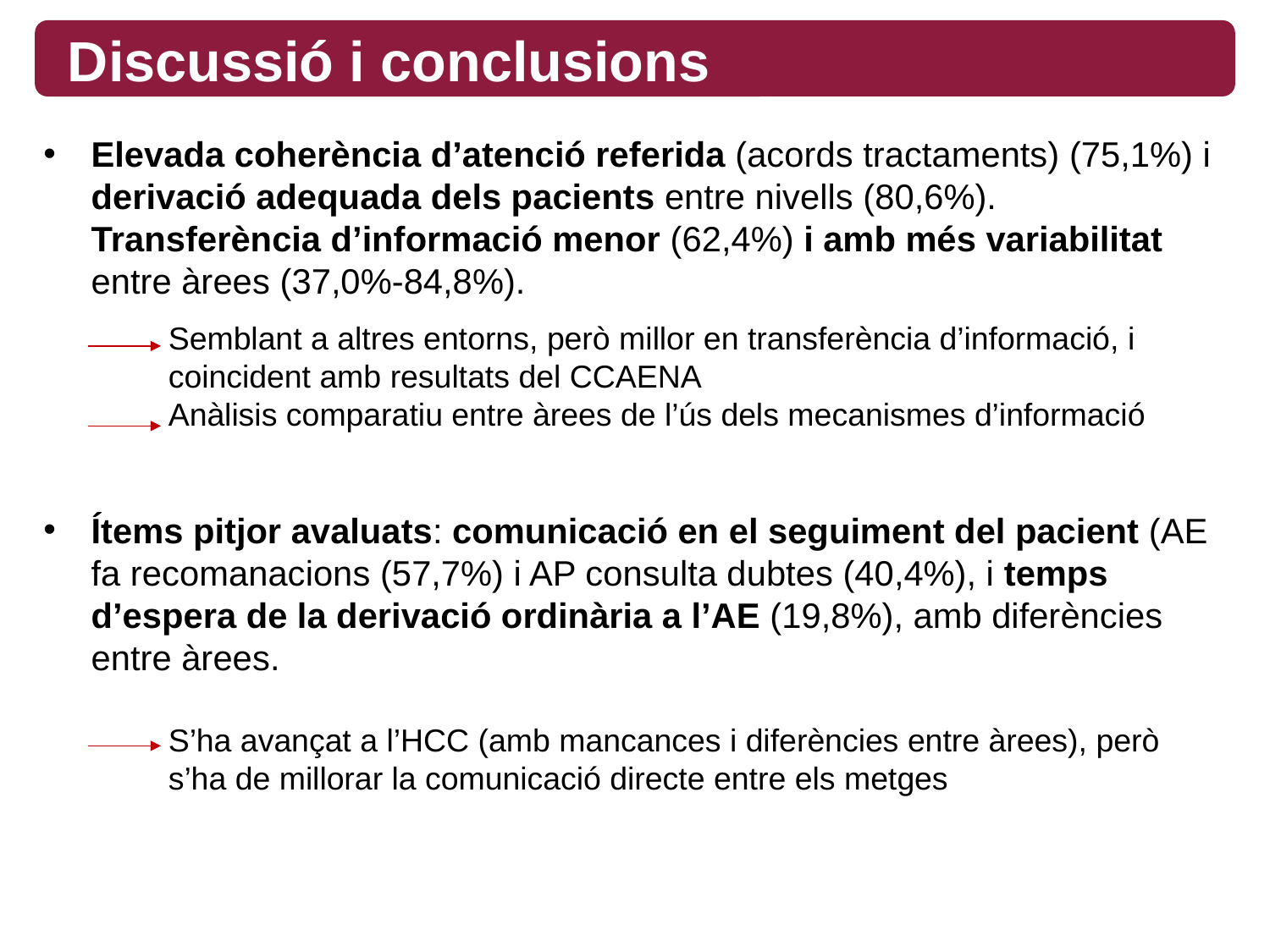

# Discussió i conclusions

Elevada coherència d’atenció referida (acords tractaments) (75,1%) i derivació adequada dels pacients entre nivells (80,6%). Transferència d’informació menor (62,4%) i amb més variabilitat entre àrees (37,0%-84,8%).

Semblant a altres entorns, però millor en transferència d’informació, i coincident amb resultats del CCAENA
Anàlisis comparatiu entre àrees de l’ús dels mecanismes d’informació

Ítems pitjor avaluats: comunicació en el seguiment del pacient (AE fa recomanacions (57,7%) i AP consulta dubtes (40,4%), i temps d’espera de la derivació ordinària a l’AE (19,8%), amb diferències entre àrees.

S’ha avançat a l’HCC (amb mancances i diferències entre àrees), però s’ha de millorar la comunicació directe entre els metges